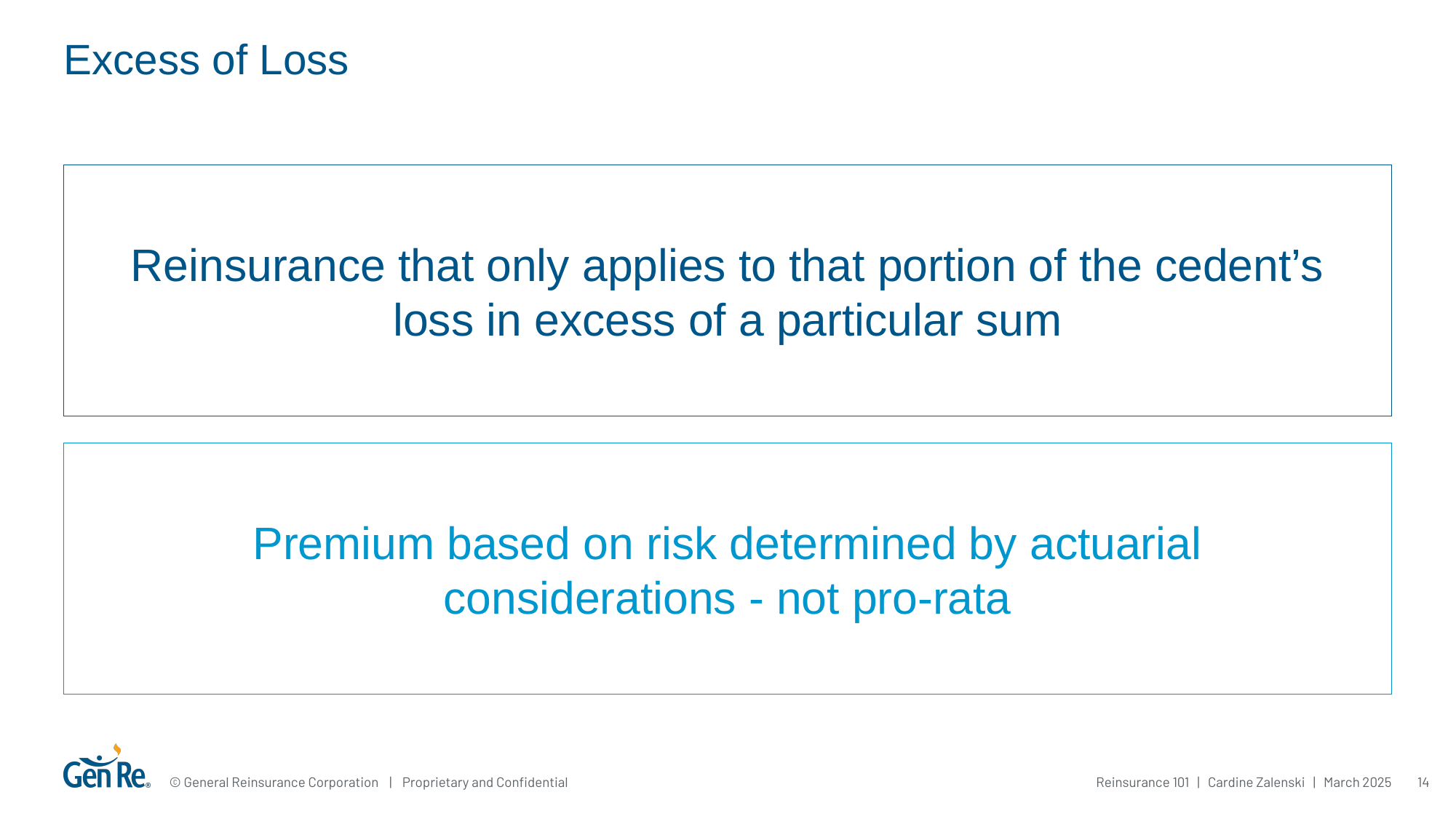

# Excess of Loss
Reinsurance that only applies to that portion of the cedent’s loss in excess of a particular sum
Premium based on risk determined by actuarial considerations - not pro-rata
14
Reinsurance 101   |   Cardine Zalenski   |   March 2025